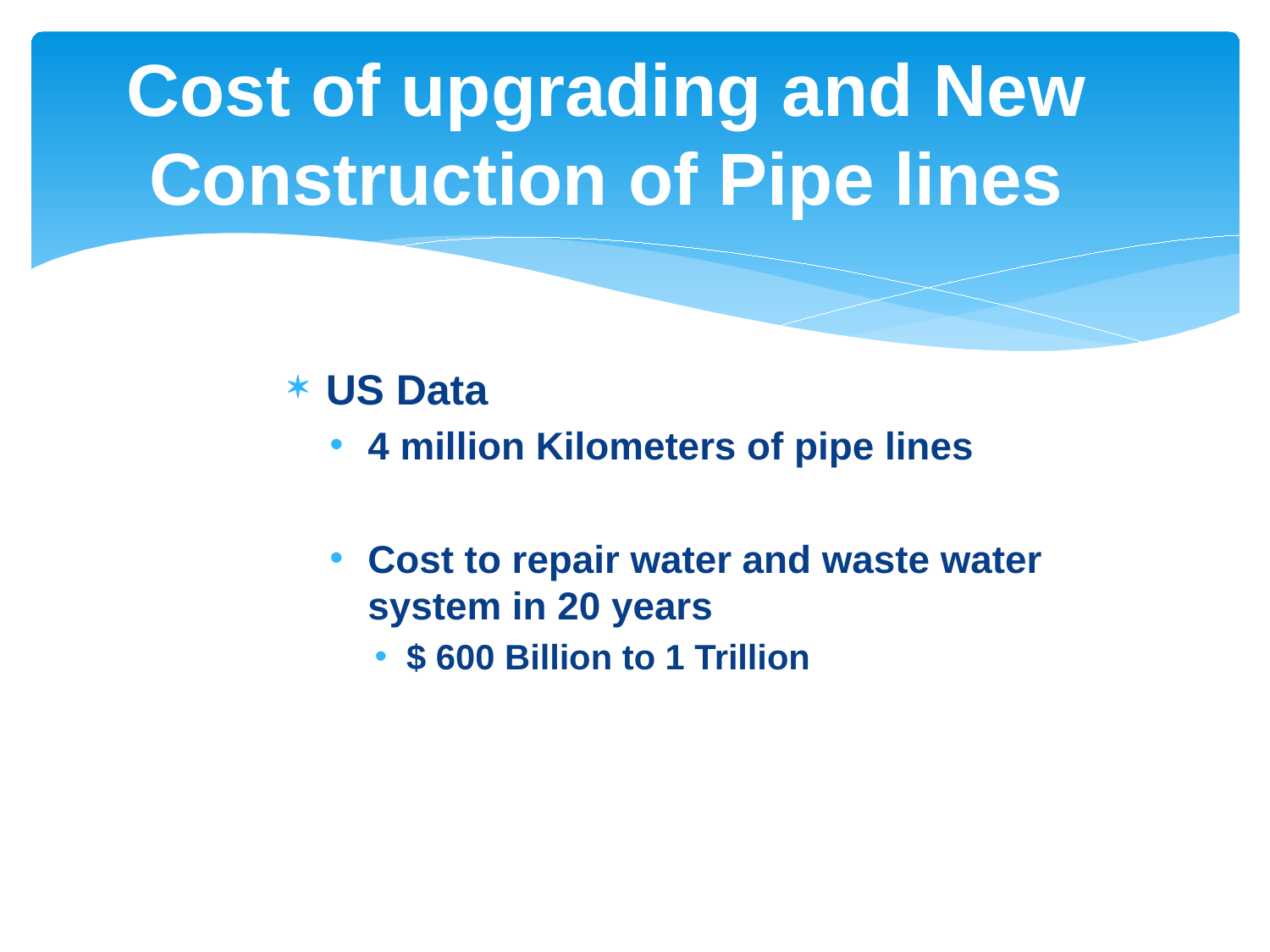

# Cost of upgrading and New Construction of Pipe lines
US Data
4 million Kilometers of pipe lines

Cost to repair water and waste water system in 20 years
$ 600 Billion to 1 Trillion